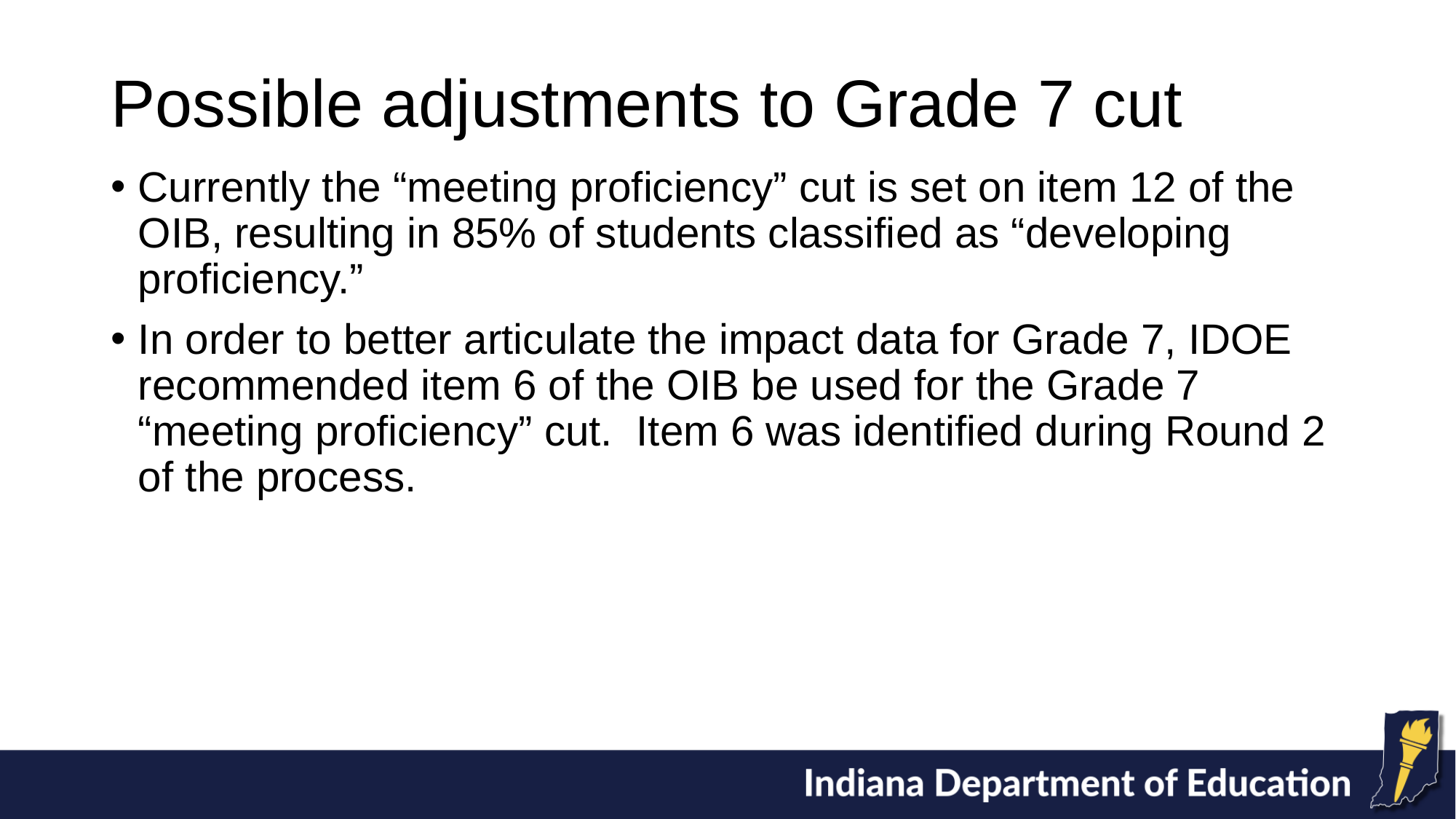

# Possible adjustments to Grade 7 cut
Currently the “meeting proficiency” cut is set on item 12 of the OIB, resulting in 85% of students classified as “developing proficiency.”
In order to better articulate the impact data for Grade 7, IDOE recommended item 6 of the OIB be used for the Grade 7 “meeting proficiency” cut.  Item 6 was identified during Round 2 of the process.